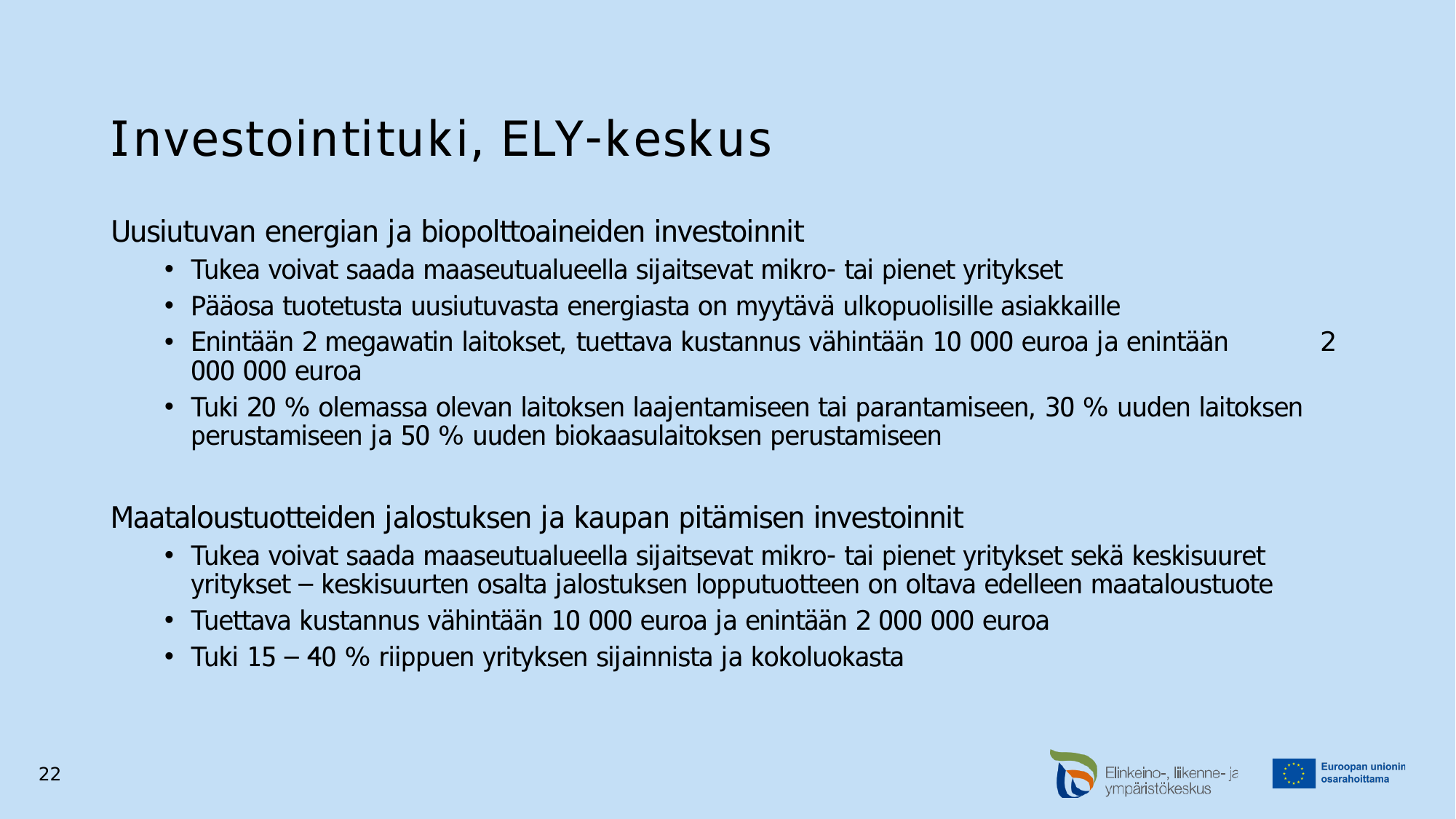

# Investointituki, ELY-keskus
Uusiutuvan energian ja biopolttoaineiden investoinnit
Tukea voivat saada maaseutualueella sijaitsevat mikro- tai pienet yritykset
Pääosa tuotetusta uusiutuvasta energiasta on myytävä ulkopuolisille asiakkaille
Enintään 2 megawatin laitokset, tuettava kustannus vähintään 10 000 euroa ja enintään           2 000 000 euroa
Tuki 20 % olemassa olevan laitoksen laajentamiseen tai parantamiseen, 30 % uuden laitoksen perustamiseen ja 50 % uuden biokaasulaitoksen perustamiseen

Maataloustuotteiden jalostuksen ja kaupan pitämisen investoinnit
Tukea voivat saada maaseutualueella sijaitsevat mikro- tai pienet yritykset sekä keskisuuret yritykset – keskisuurten osalta jalostuksen lopputuotteen on oltava edelleen maataloustuote
Tuettava kustannus vähintään 10 000 euroa ja enintään 2 000 000 euroa
Tuki 15 – 40 % riippuen yrityksen sijainnista ja kokoluokasta